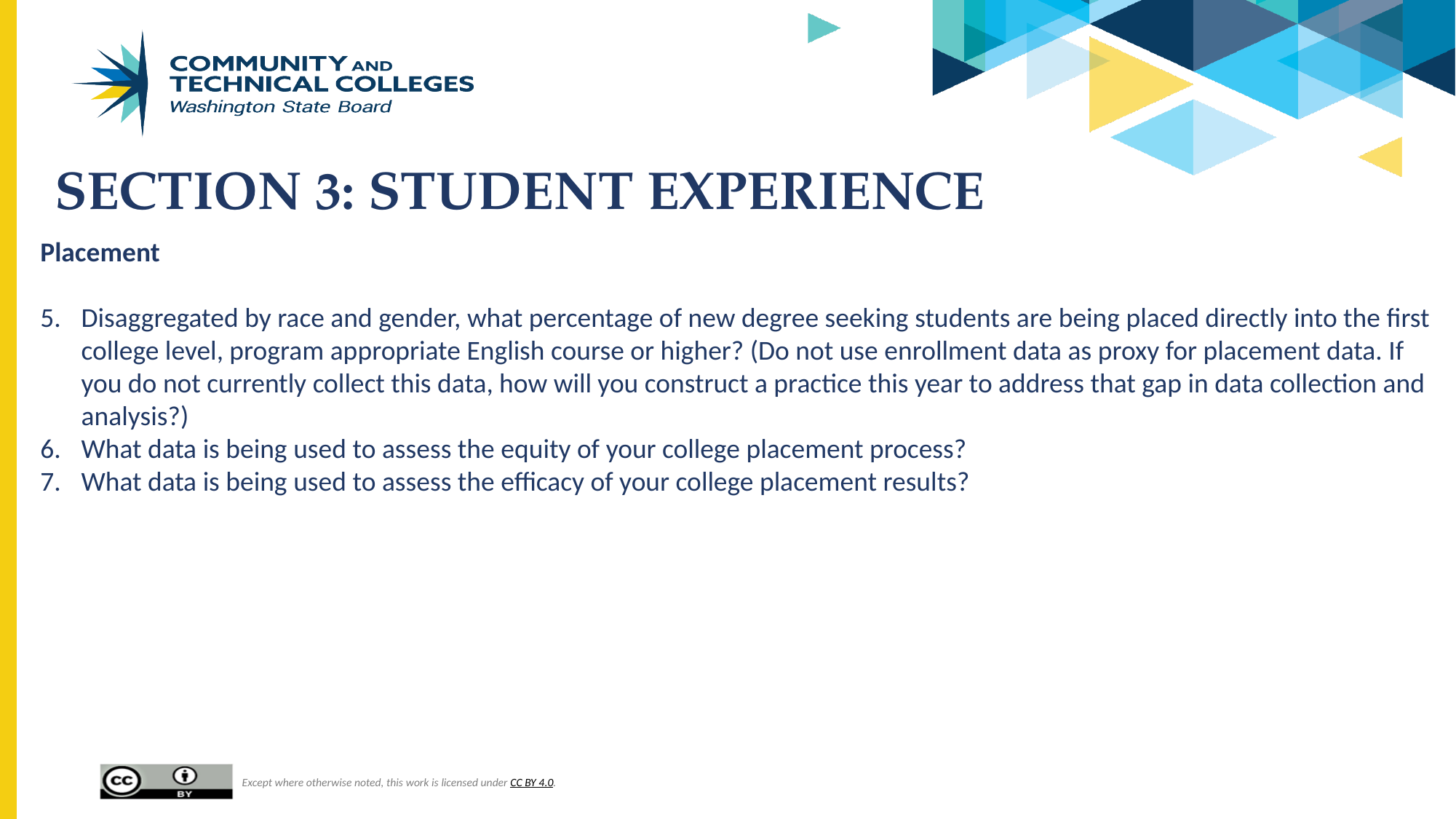

# Section 3: Student experience
Placement

Disaggregated by race and gender, what percentage of new degree seeking students are being placed directly into the first college level, program appropriate English course or higher? (Do not use enrollment data as proxy for placement data. If you do not currently collect this data, how will you construct a practice this year to address that gap in data collection and analysis?)
What data is being used to assess the equity of your college placement process?
What data is being used to assess the efficacy of your college placement results?